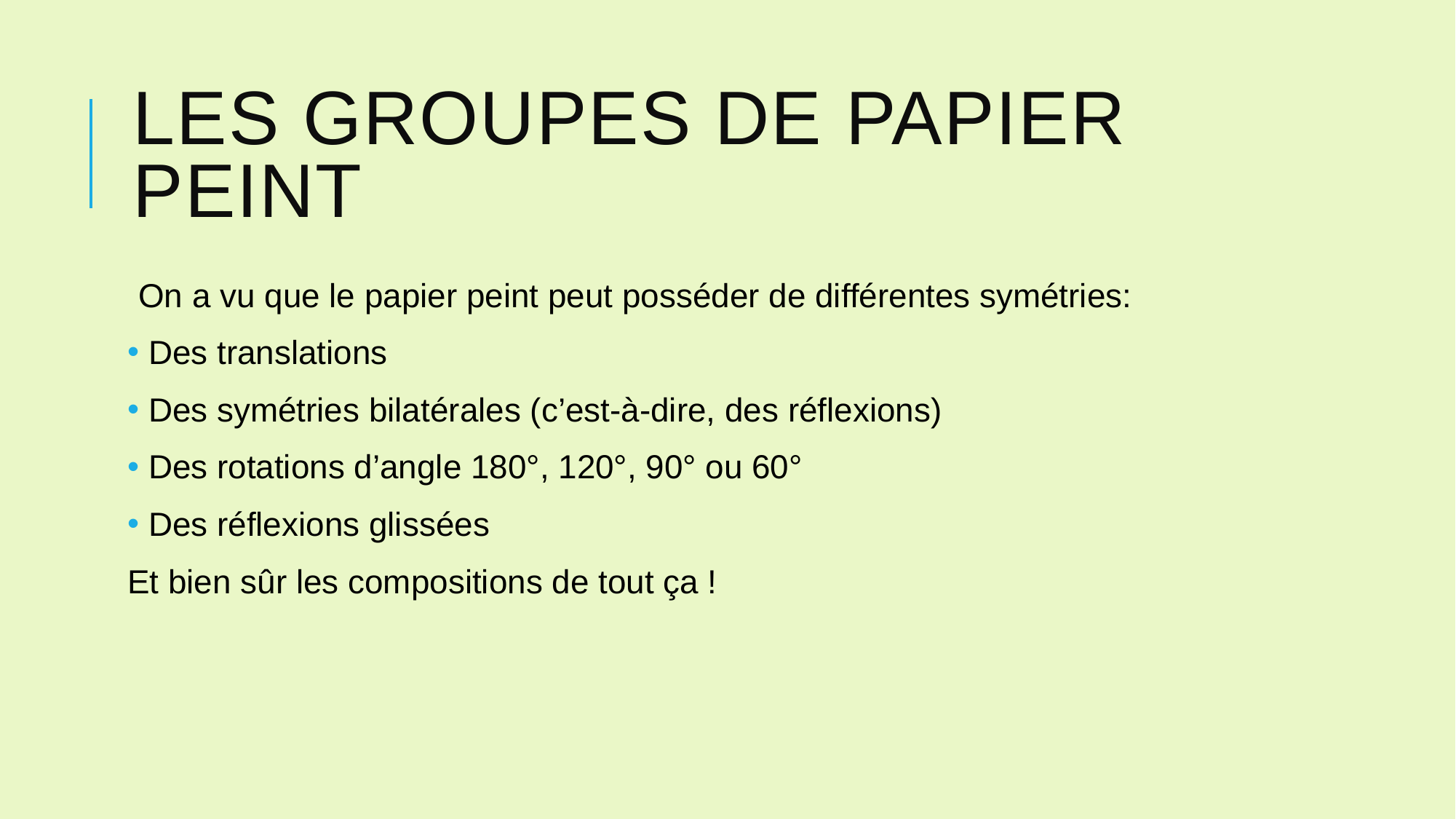

# Les groupes de papier peint
On a vu que le papier peint peut posséder de différentes symétries:
 Des translations
 Des symétries bilatérales (c’est-à-dire, des réflexions)
 Des rotations d’angle 180°, 120°, 90° ou 60°
 Des réflexions glissées
Et bien sûr les compositions de tout ça !